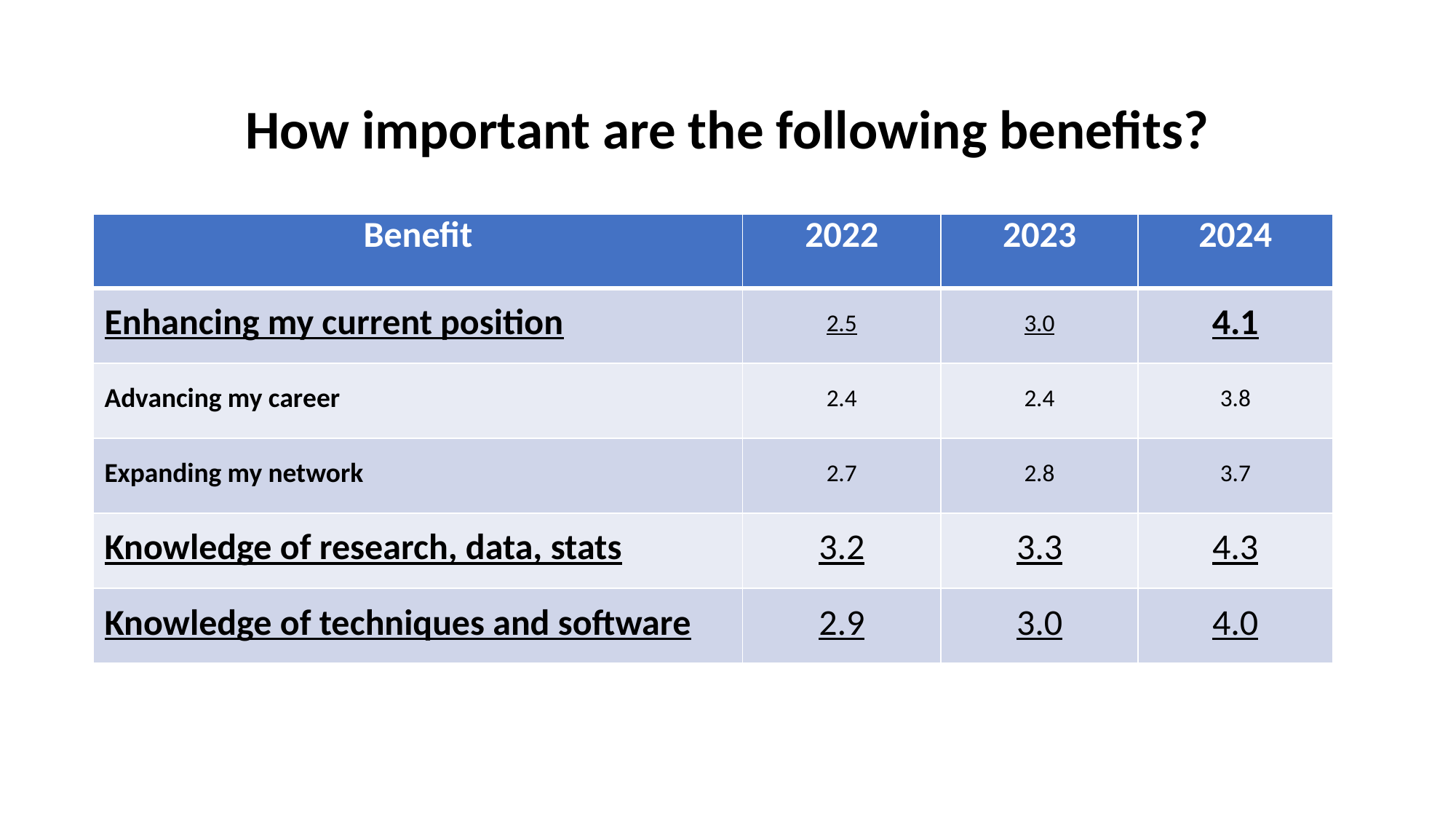

How important are the following benefits?
| Benefit | 2022 | 2023 | 2024 |
| --- | --- | --- | --- |
| Enhancing my current position | 2.5 | 3.0 | 4.1 |
| Advancing my career | 2.4 | 2.4 | 3.8 |
| Expanding my network | 2.7 | 2.8 | 3.7 |
| Knowledge of research, data, stats | 3.2 | 3.3 | 4.3 |
| Knowledge of techniques and software | 2.9 | 3.0 | 4.0 |